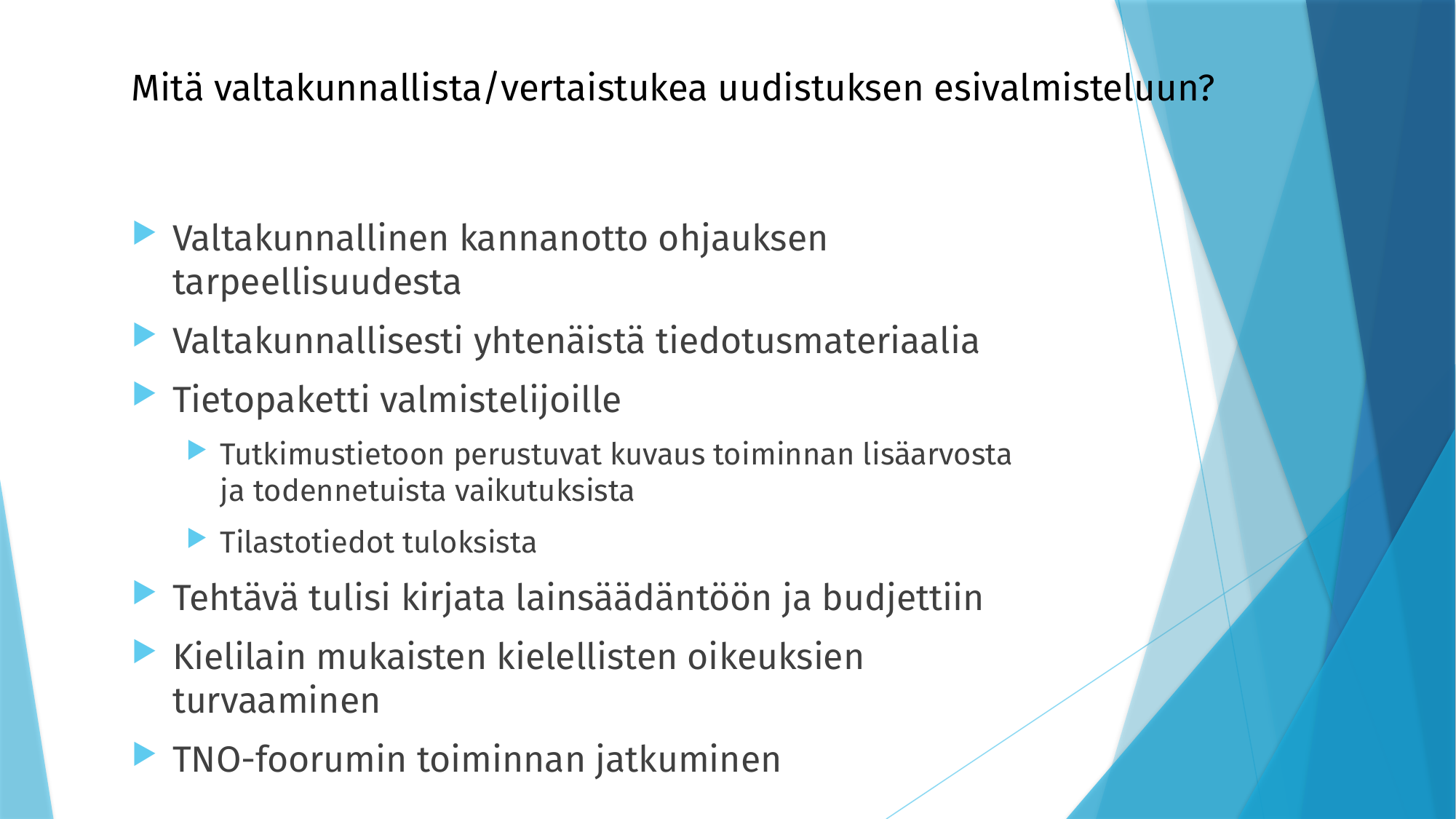

# Mitä valtakunnallista/vertaistukea uudistuksen esivalmisteluun?
Valtakunnallinen kannanotto ohjauksen tarpeellisuudesta
Valtakunnallisesti yhtenäistä tiedotusmateriaalia
Tietopaketti valmistelijoille
Tutkimustietoon perustuvat kuvaus toiminnan lisäarvosta ja todennetuista vaikutuksista
Tilastotiedot tuloksista
Tehtävä tulisi kirjata lainsäädäntöön ja budjettiin
Kielilain mukaisten kielellisten oikeuksien turvaaminen
TNO-foorumin toiminnan jatkuminen